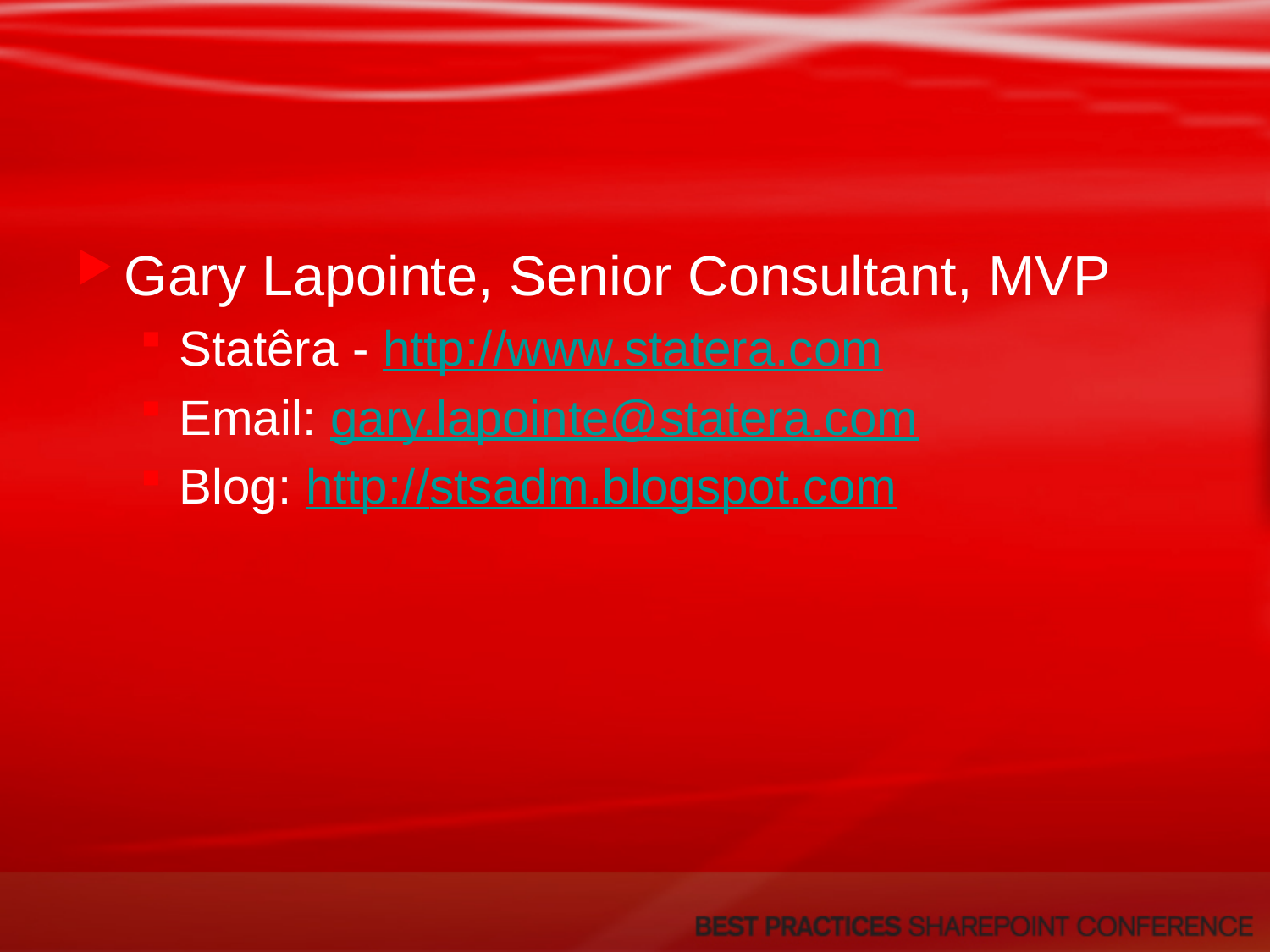

#
Gary Lapointe, Senior Consultant, MVP
Statêra - http://www.statera.com
Email: gary.lapointe@statera.com
Blog: http://stsadm.blogspot.com